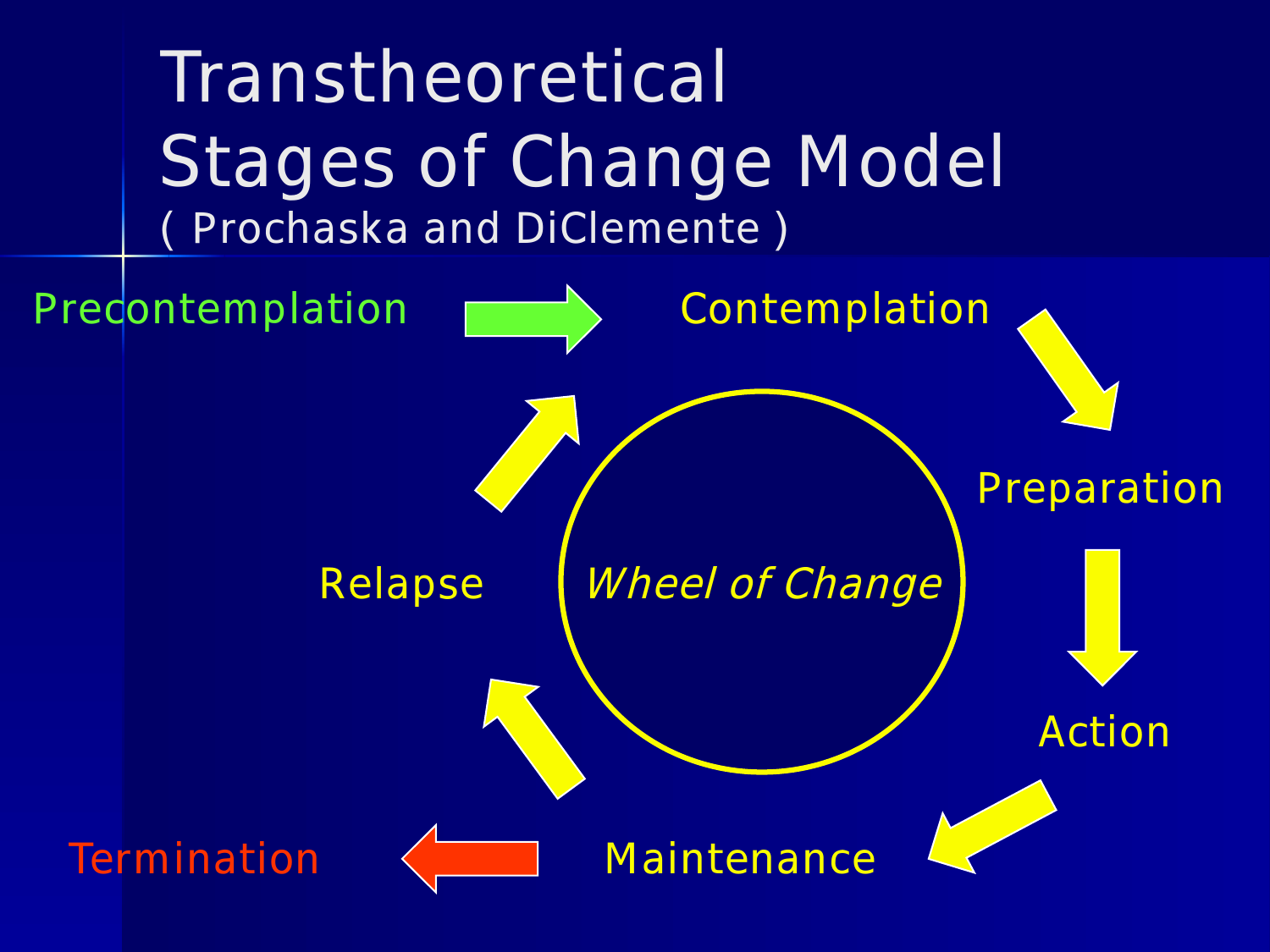

# Transtheoretical Stages of Change Model ( Prochaska and DiClemente )
Precontemplation
Contemplation

Wheel of Change
Preparation
Relapse

Action

Termination

Maintenance